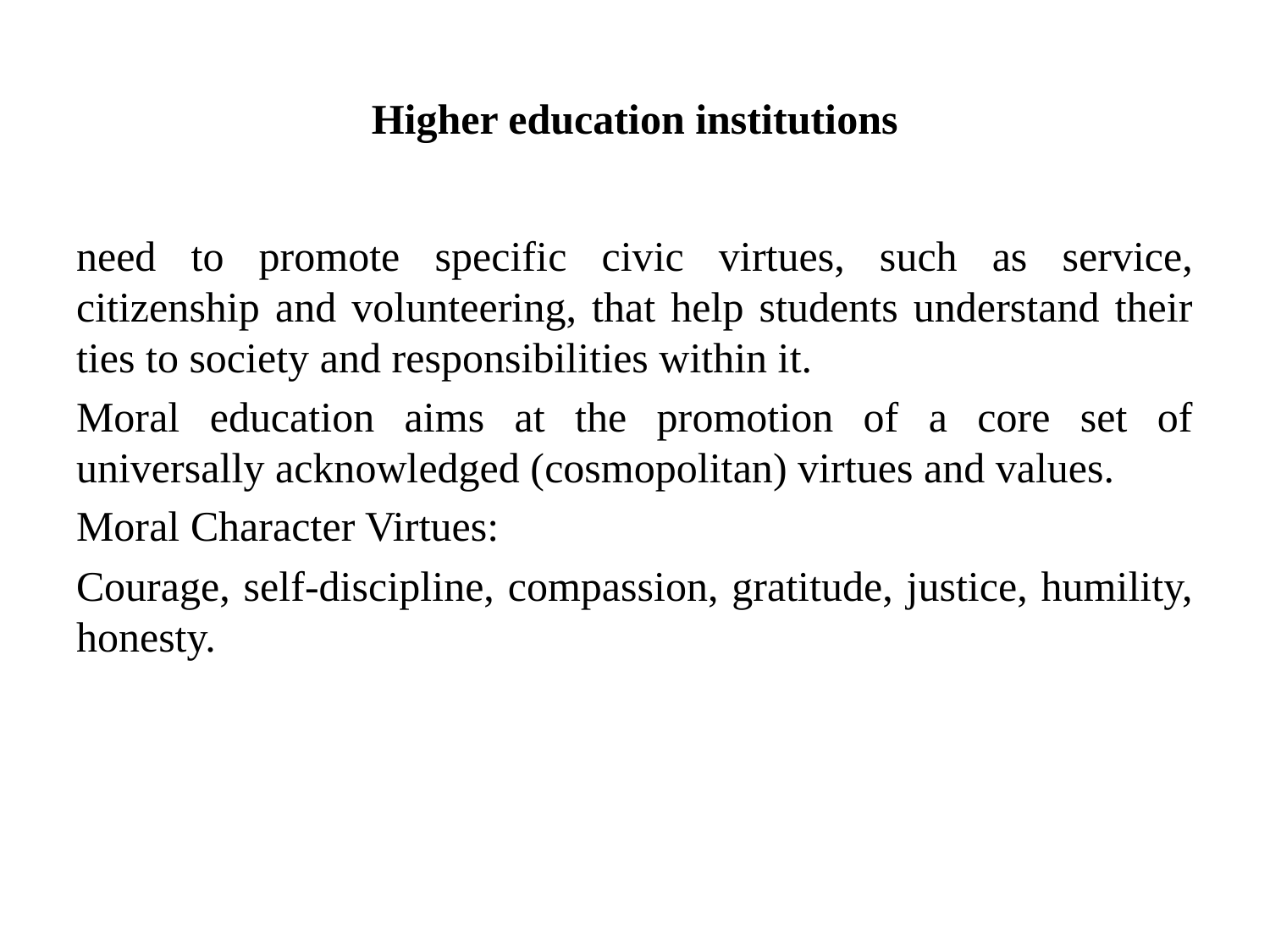

# Higher education institutions
need to promote specific civic virtues, such as service, citizenship and volunteering, that help students understand their ties to society and responsibilities within it.
Moral education aims at the promotion of a core set of universally acknowledged (cosmopolitan) virtues and values.
Moral Character Virtues:
Courage, self-discipline, compassion, gratitude, justice, humility, honesty.